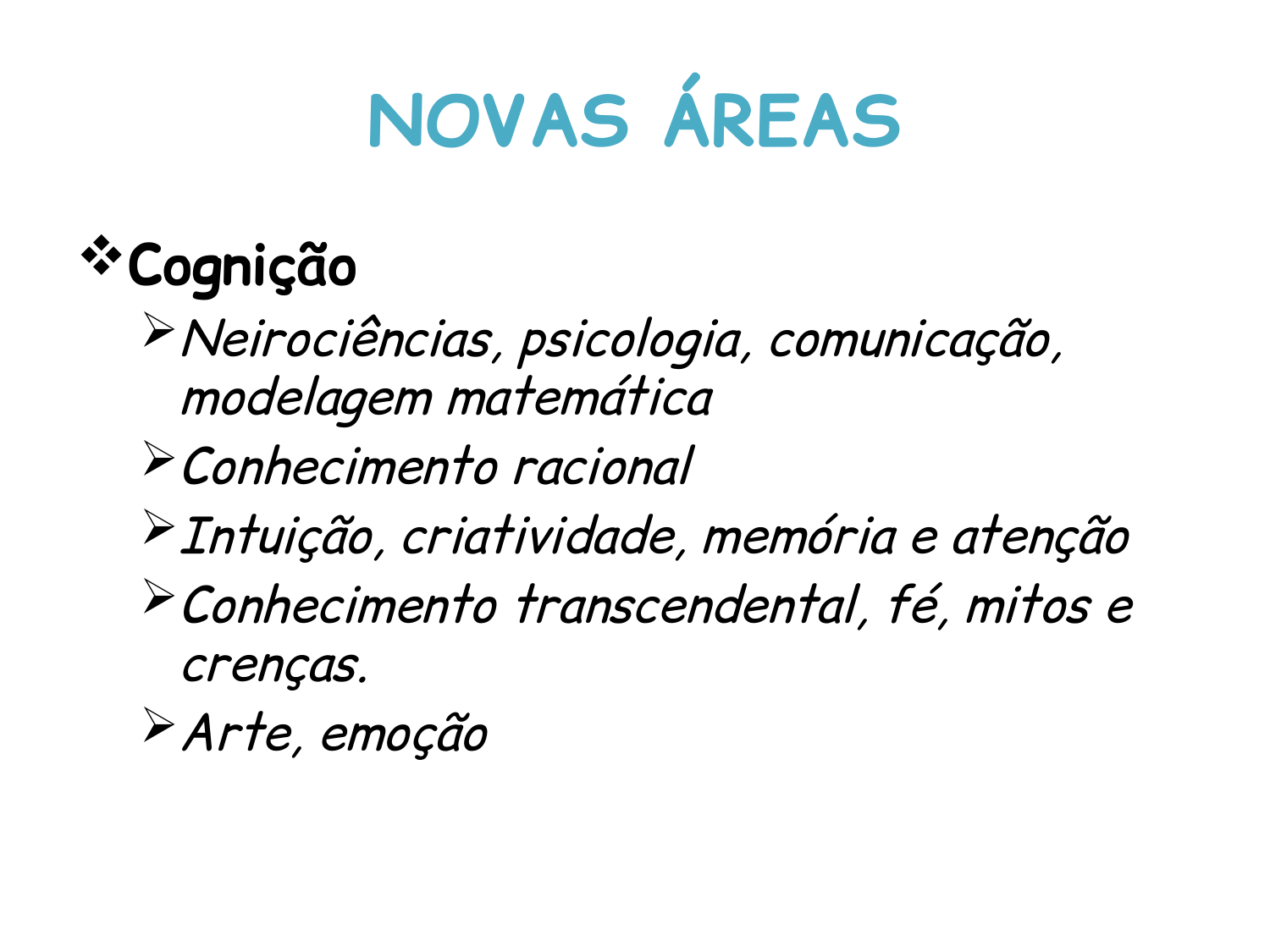

# NOVAS ÁREAS
Cognição
Neirociências, psicologia, comunicação, modelagem matemática
Conhecimento racional
Intuição, criatividade, memória e atenção
Conhecimento transcendental, fé, mitos e crenças.
Arte, emoção